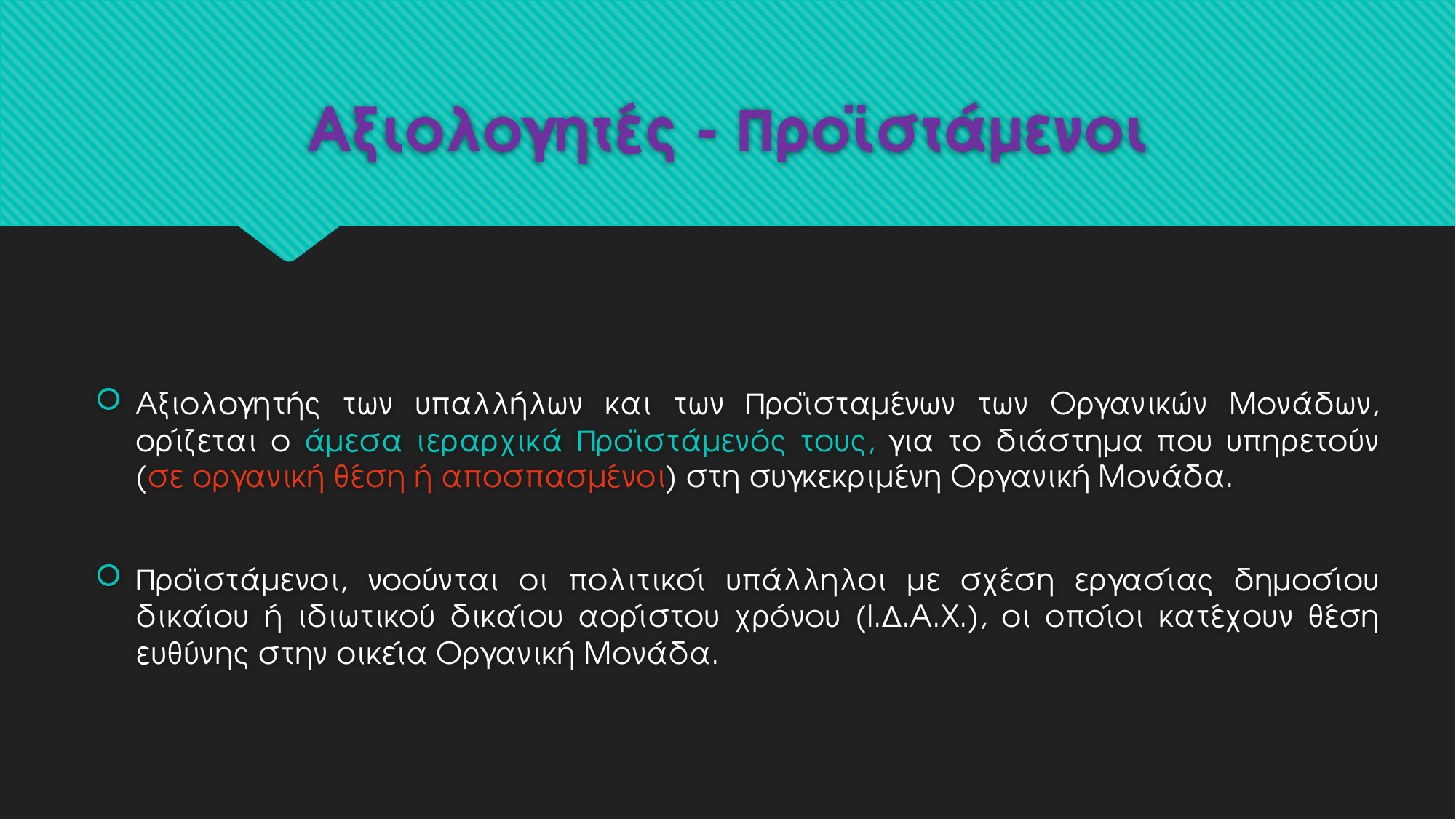

# Αξιολογητές - Προϊστάμενοι
Αξιολογητής των υπαλλήλων και των Προϊσταμένων των Οργανικών Μονάδων, ορίζεται ο άμεσα ιεραρχικά Προϊστάμενός τους, για το διάστημα που υπηρετούν (σε οργανική θέση ή αποσπασμένοι) στη συγκεκριμένη Οργανική Μονάδα.

Προϊστάμενοι, νοούνται οι πολιτικοί υπάλληλοι με σχέση εργασίας δημοσίου δικαίου ή ιδιωτικού δικαίου αορίστου χρόνου (Ι.Δ.Α.Χ.), οι οποίοι κατέχουν θέση ευθύνης στην οικεία Οργανική Μονάδα.